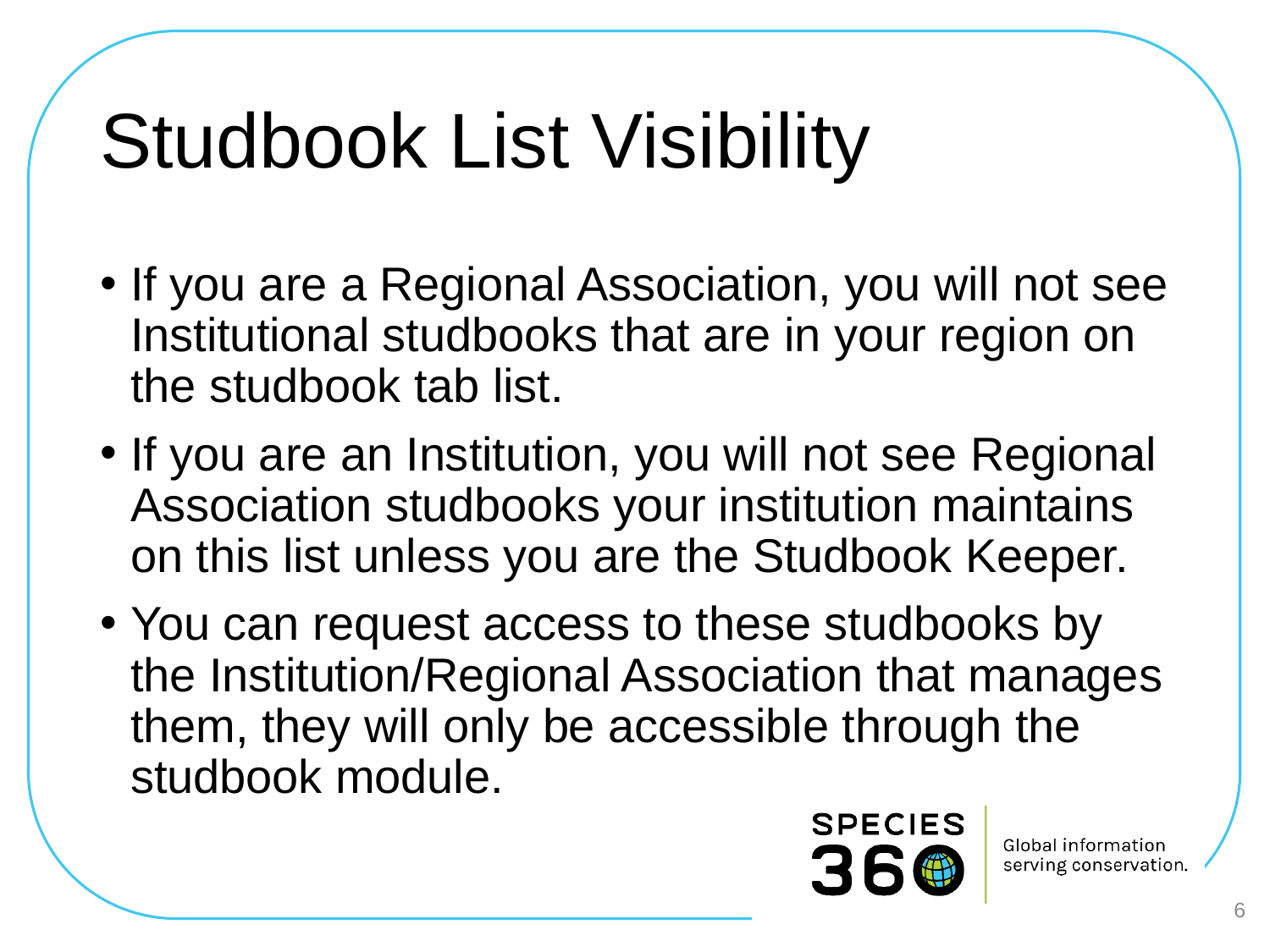

# Studbook List Visibility
If you are a Regional Association, you will not see Institutional studbooks that are in your region on the studbook tab list.
If you are an Institution, you will not see Regional Association studbooks your institution maintains on this list unless you are the Studbook Keeper.
You can request access to these studbooks by the Institution/Regional Association that manages them, they will only be accessible through the studbook module.

6